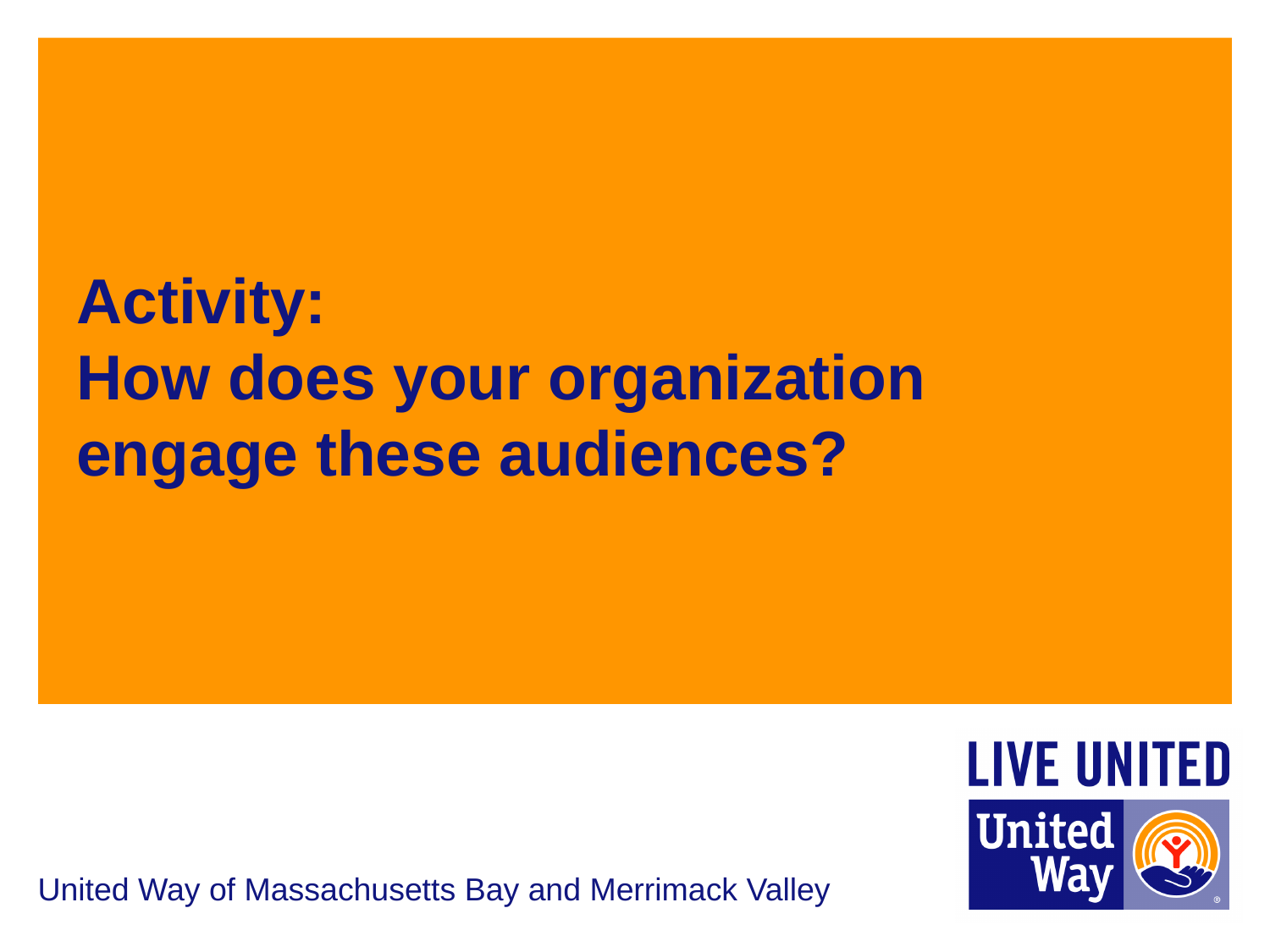

# Activity: How does your organization engage these audiences?
United Way of Massachusetts Bay and Merrimack Valley